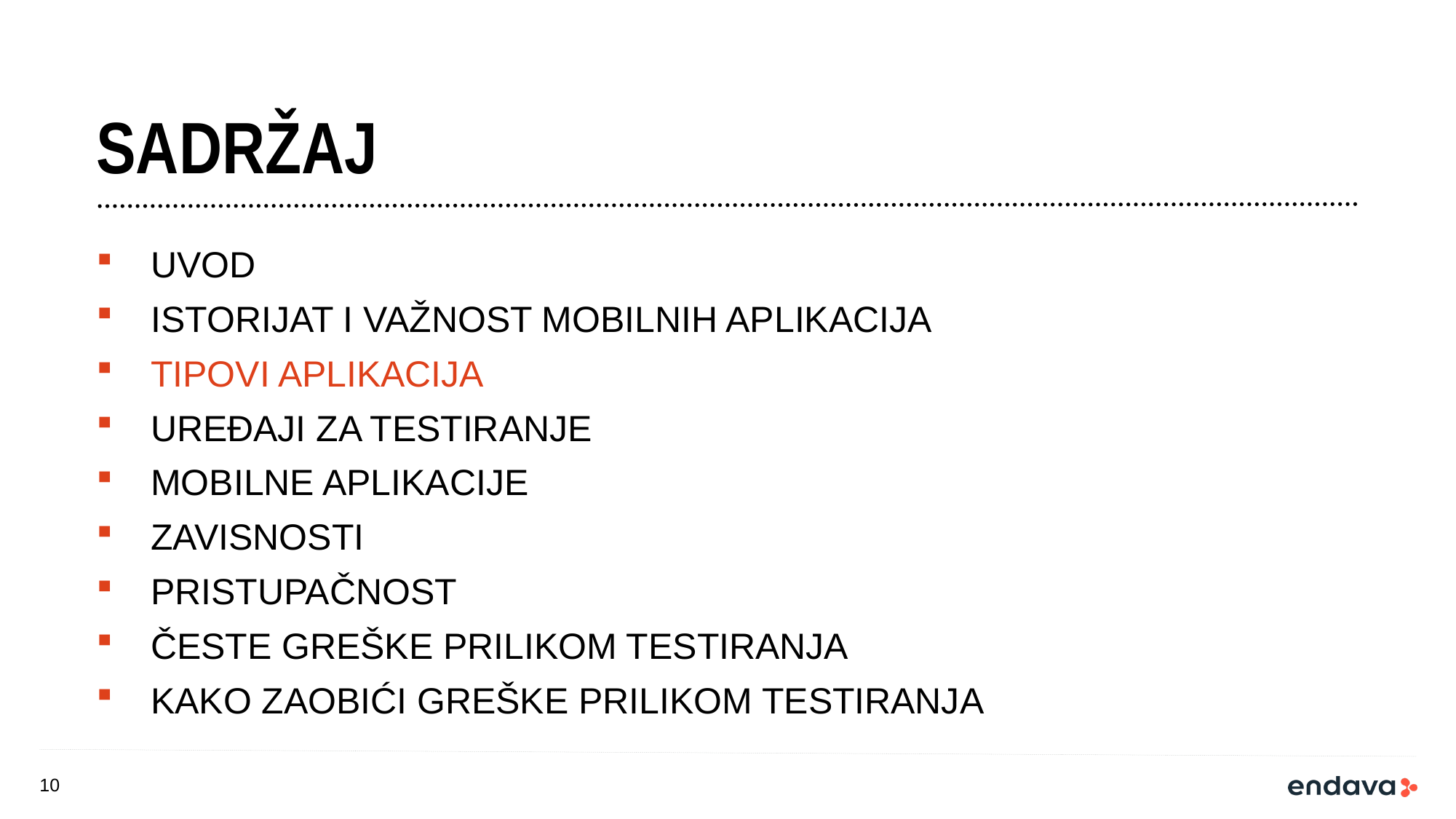

# sadržaj
Uvod
ISTORIJAT I VAŽNOST MOBILNIH APLIKACIJA
Tipovi aplikacija
UREĐAJI ZA TESTIRANJE
MOBILNE APLIKACIJE
ZAVISNOSTI
PRISTUPAČNOST
ČESTE GREŠKE PRILIKOM TESTIRANJA
KAKO ZAOBIĆI GREŠKE PRILIKOM TESTIRANJA